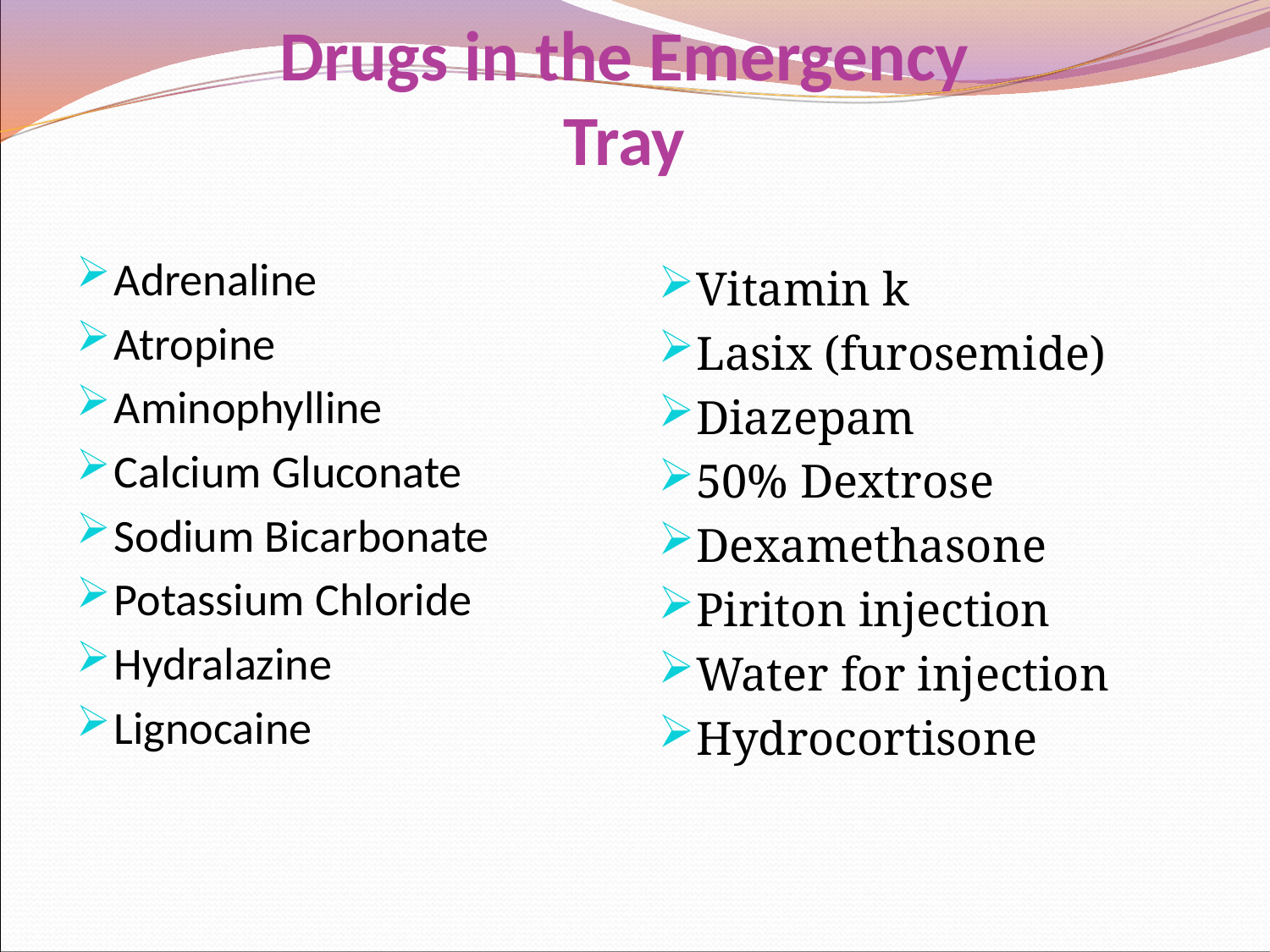

# Drugs in the Emergency Tray
Adrenaline
Atropine
Aminophylline
Calcium Gluconate
Sodium Bicarbonate
Potassium Chloride
Hydralazine
Lignocaine

Vitamin k
Lasix (furosemide)
Diazepam
50% Dextrose
Dexamethasone
Piriton injection
Water for injection
Hydrocortisone